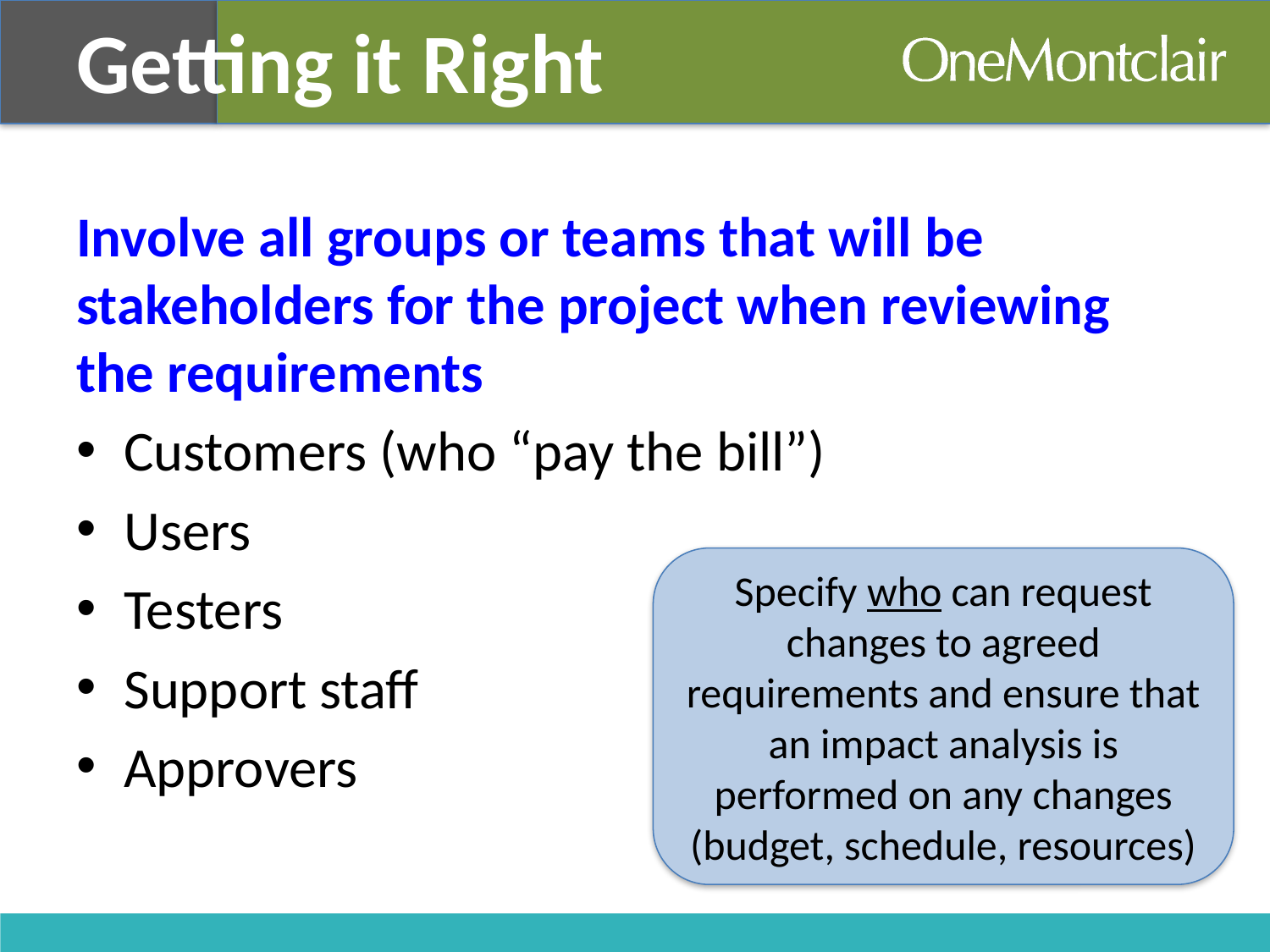

Getting it Right
Involve all groups or teams that will be stakeholders for the project when reviewing the requirements
Customers (who “pay the bill”)
Users
Testers
Support staff
Approvers

Specify who can request changes to agreed requirements and ensure that an impact analysis is performed on any changes (budget, schedule, resources)